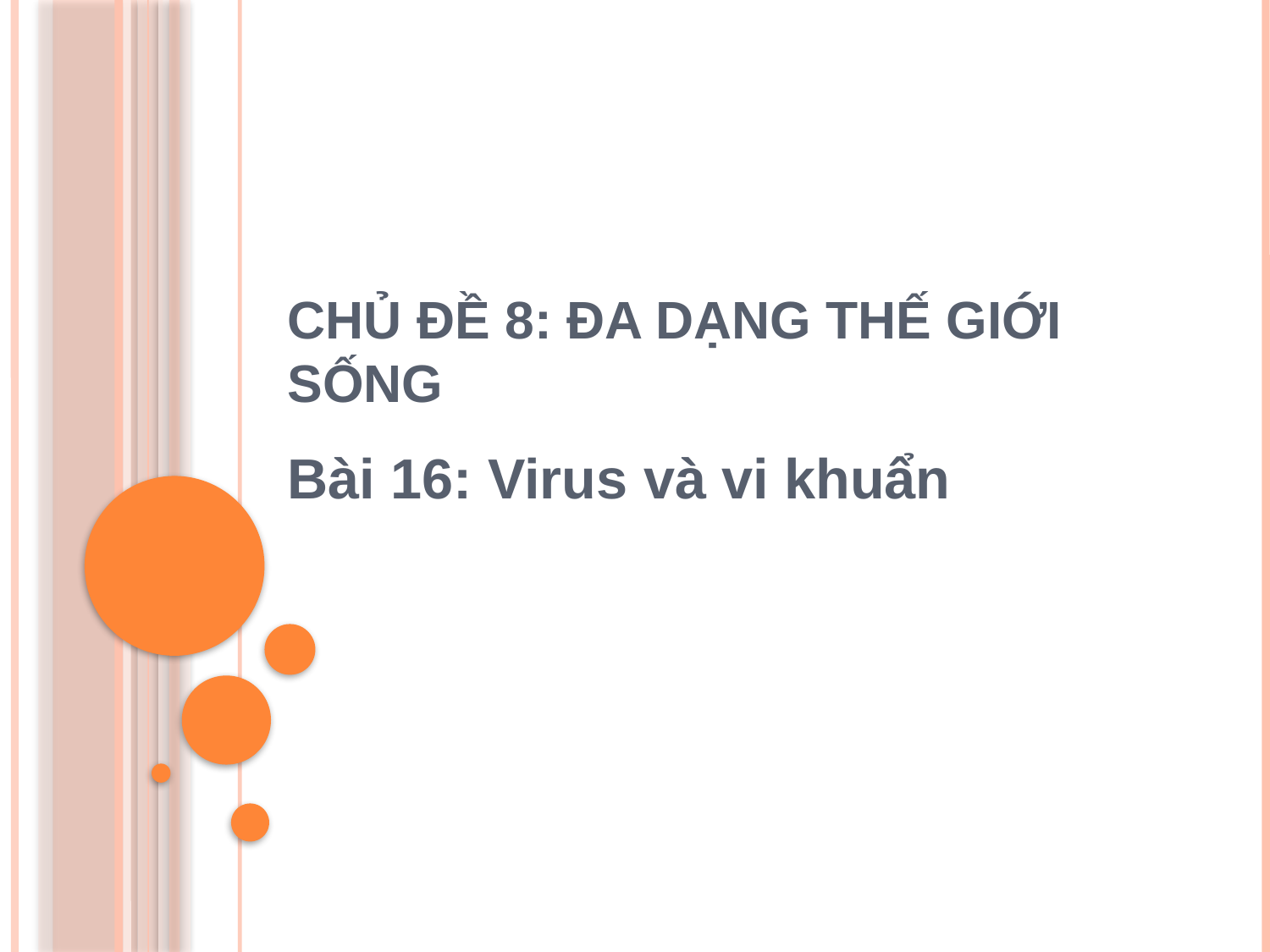

# Chủ đề 8: đa dạng thế giới sống
Bài 16: Virus và vi khuẩn